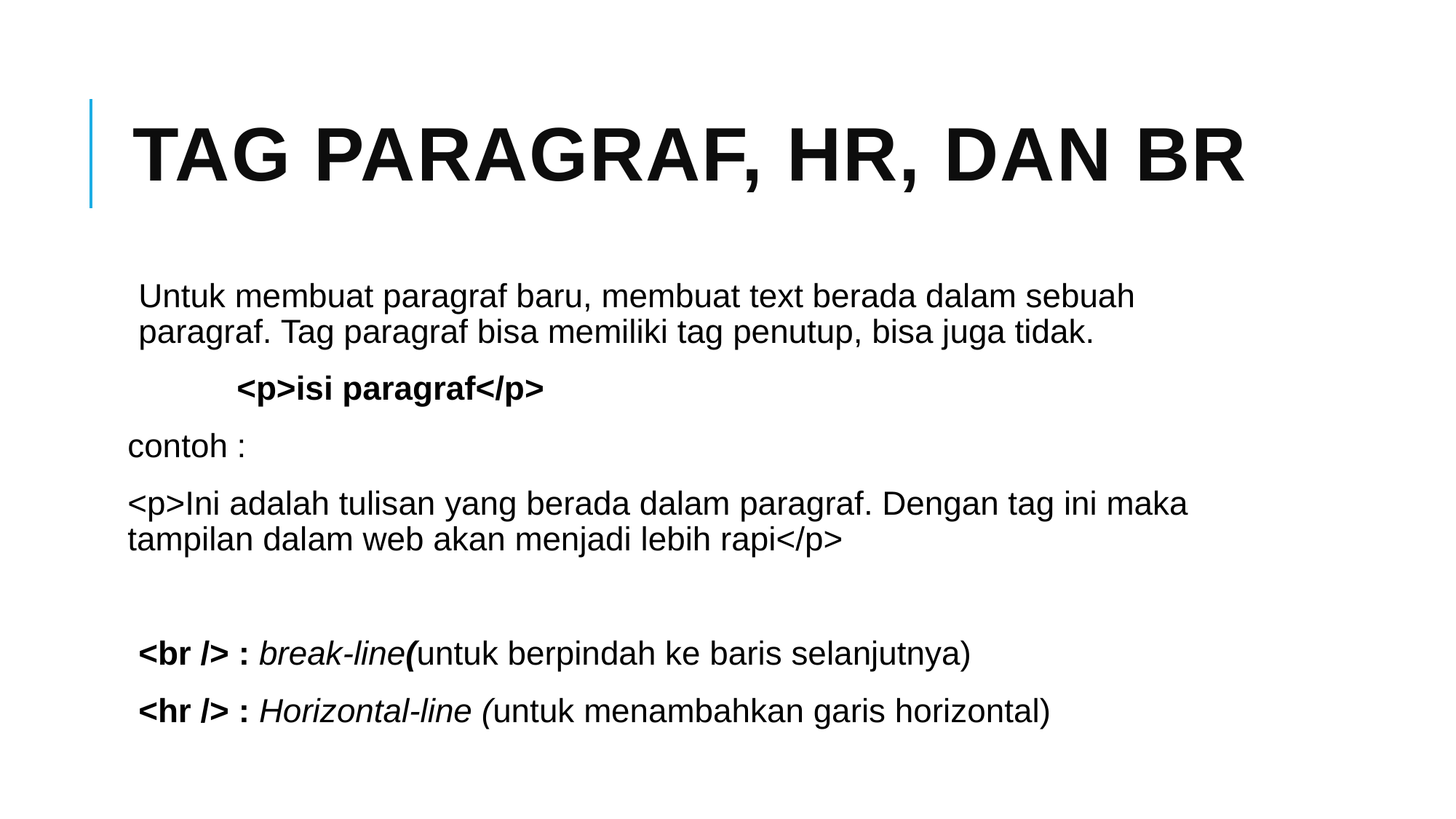

# Tag Paragraf, HR, dan BR
Untuk membuat paragraf baru, membuat text berada dalam sebuah paragraf. Tag paragraf bisa memiliki tag penutup, bisa juga tidak.
	<p>isi paragraf</p>
contoh :
<p>Ini adalah tulisan yang berada dalam paragraf. Dengan tag ini maka tampilan dalam web akan menjadi lebih rapi</p>

<br /> : break-line(untuk berpindah ke baris selanjutnya)
<hr /> : Horizontal-line (untuk menambahkan garis horizontal)